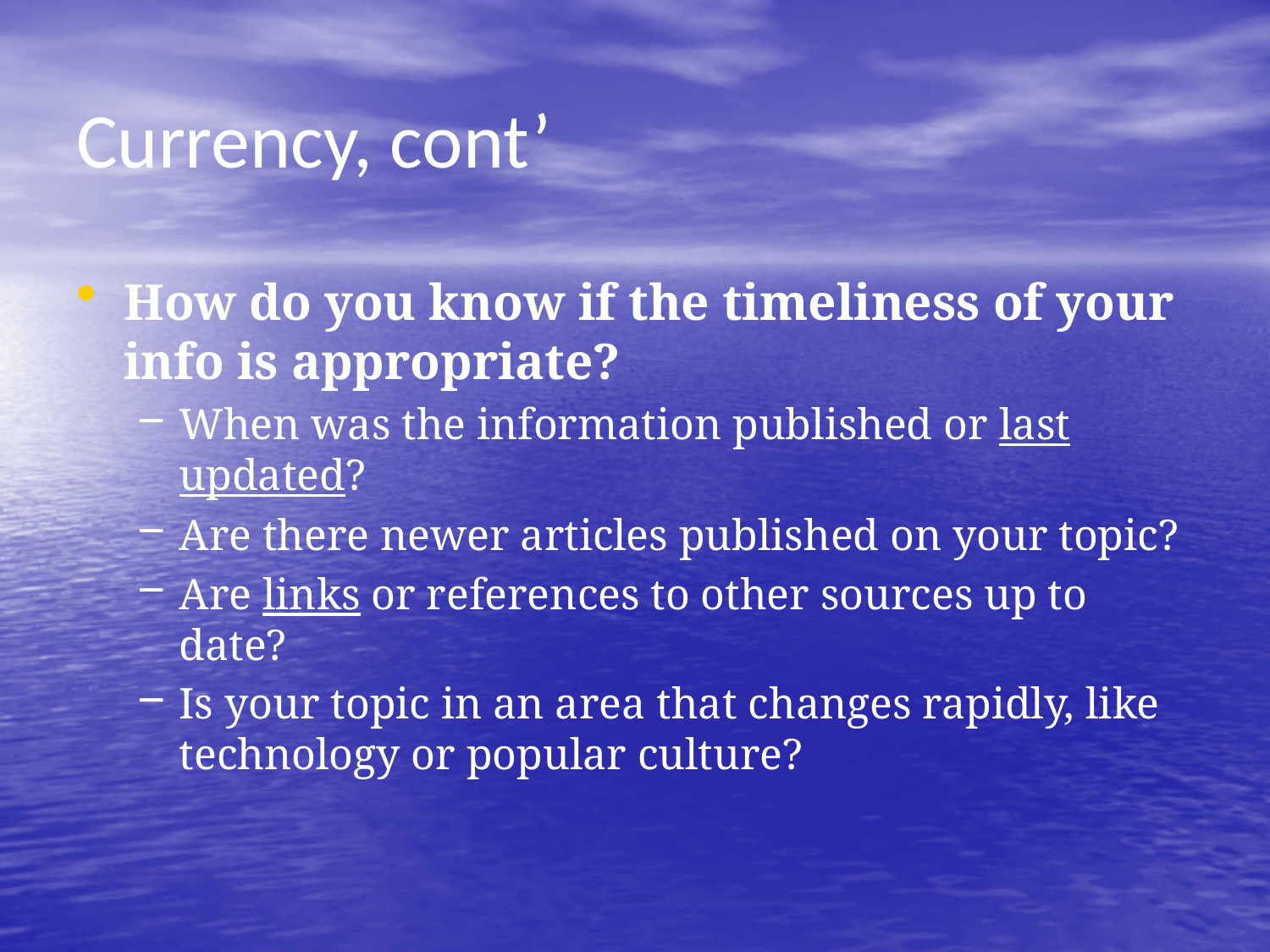

# Currency, cont’
How do you know if the timeliness of your info is appropriate?
When was the information published or last updated?
Are there newer articles published on your topic?
Are links or references to other sources up to date?
Is your topic in an area that changes rapidly, like technology or popular culture?